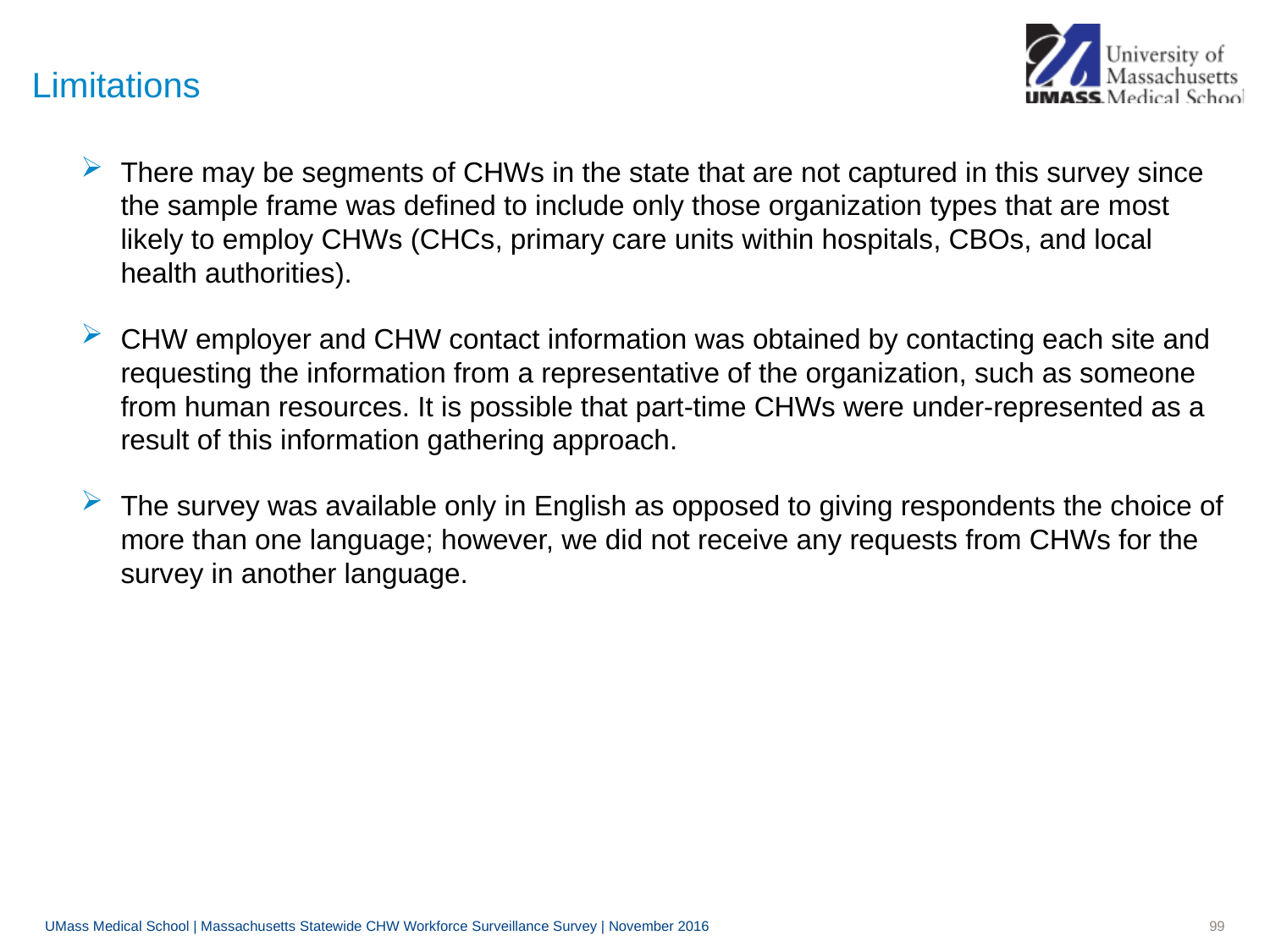

# Limitations
There may be segments of CHWs in the state that are not captured in this survey since the sample frame was defined to include only those organization types that are most likely to employ CHWs (CHCs, primary care units within hospitals, CBOs, and local health authorities).
CHW employer and CHW contact information was obtained by contacting each site and requesting the information from a representative of the organization, such as someone from human resources. It is possible that part-time CHWs were under-represented as a result of this information gathering approach.
The survey was available only in English as opposed to giving respondents the choice of more than one language; however, we did not receive any requests from CHWs for the survey in another language.